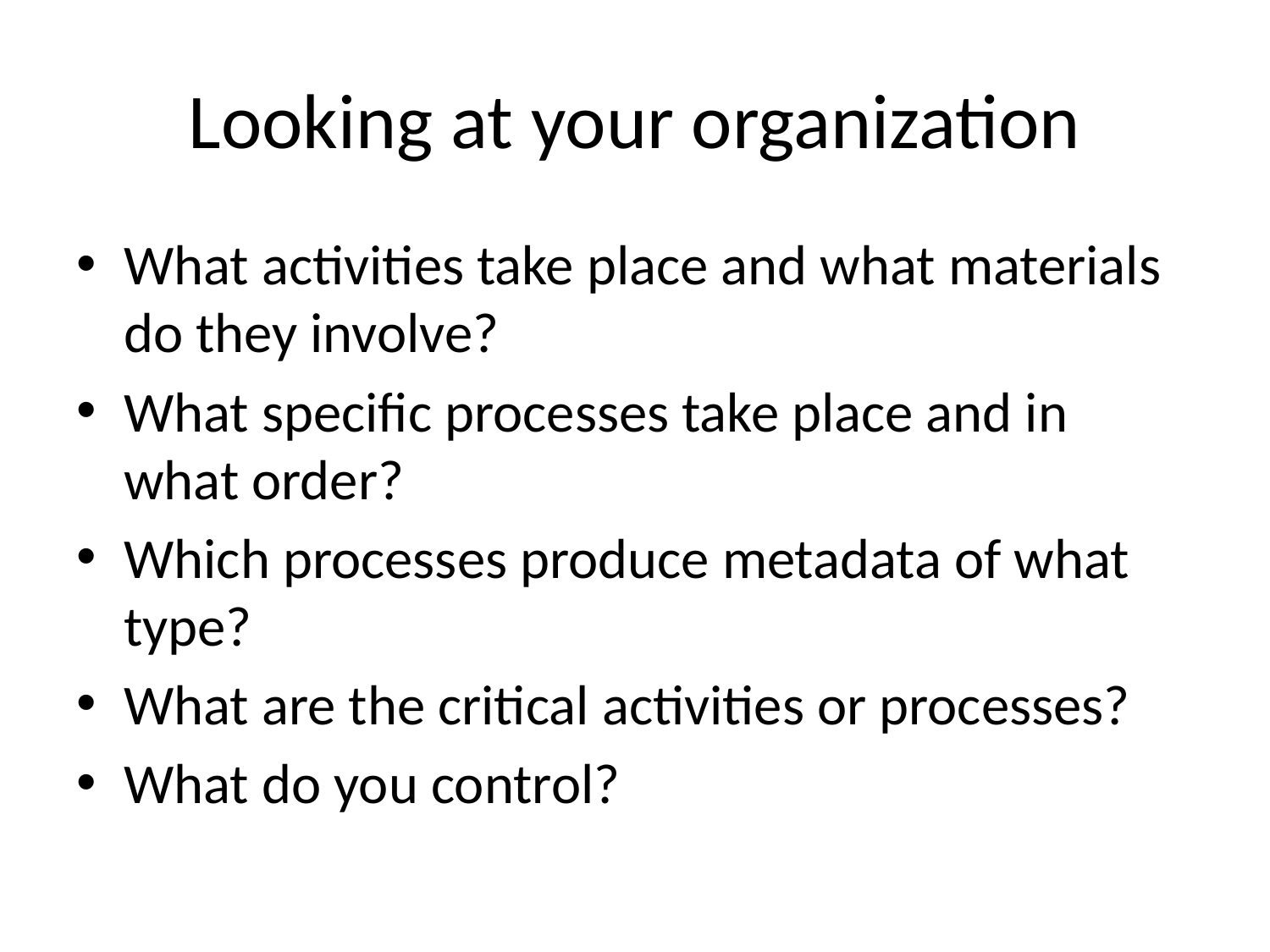

# Looking at your organization
What activities take place and what materials do they involve?
What specific processes take place and in what order?
Which processes produce metadata of what type?
What are the critical activities or processes?
What do you control?